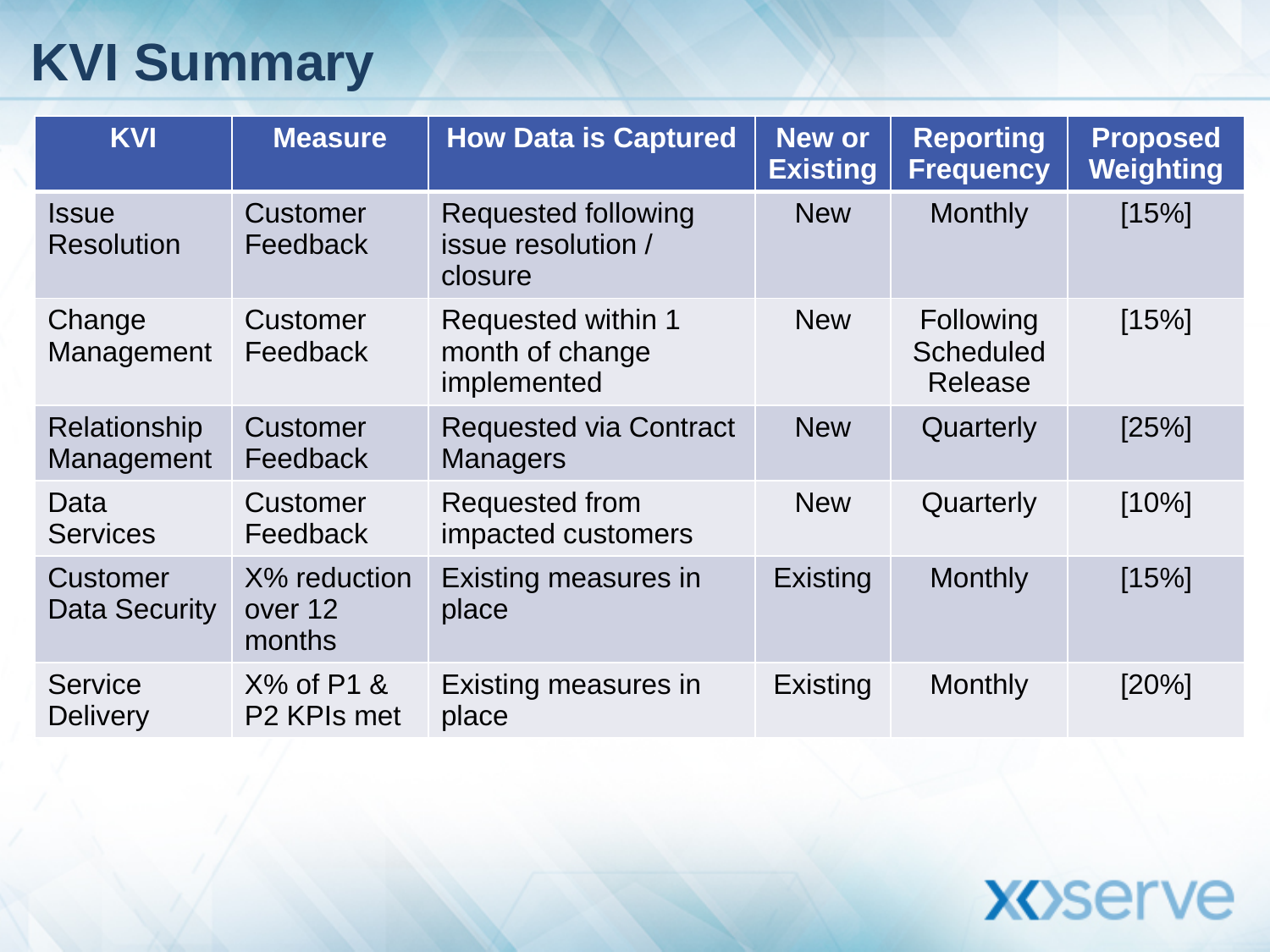

# KVI Summary
| KVI | Measure | How Data is Captured | New or Existing | Reporting Frequency | Proposed Weighting |
| --- | --- | --- | --- | --- | --- |
| Issue Resolution | Customer Feedback | Requested following issue resolution / closure | New | Monthly | [15%] |
| Change Management | Customer Feedback | Requested within 1 month of change implemented | New | Following Scheduled Release | [15%] |
| Relationship Management | Customer Feedback | Requested via Contract Managers | New | Quarterly | [25%] |
| Data Services | Customer Feedback | Requested from impacted customers | New | Quarterly | [10%] |
| Customer Data Security | X% reduction over 12 months | Existing measures in place | Existing | Monthly | [15%] |
| Service Delivery | X% of P1 & P2 KPIs met | Existing measures in place | Existing | Monthly | [20%] |